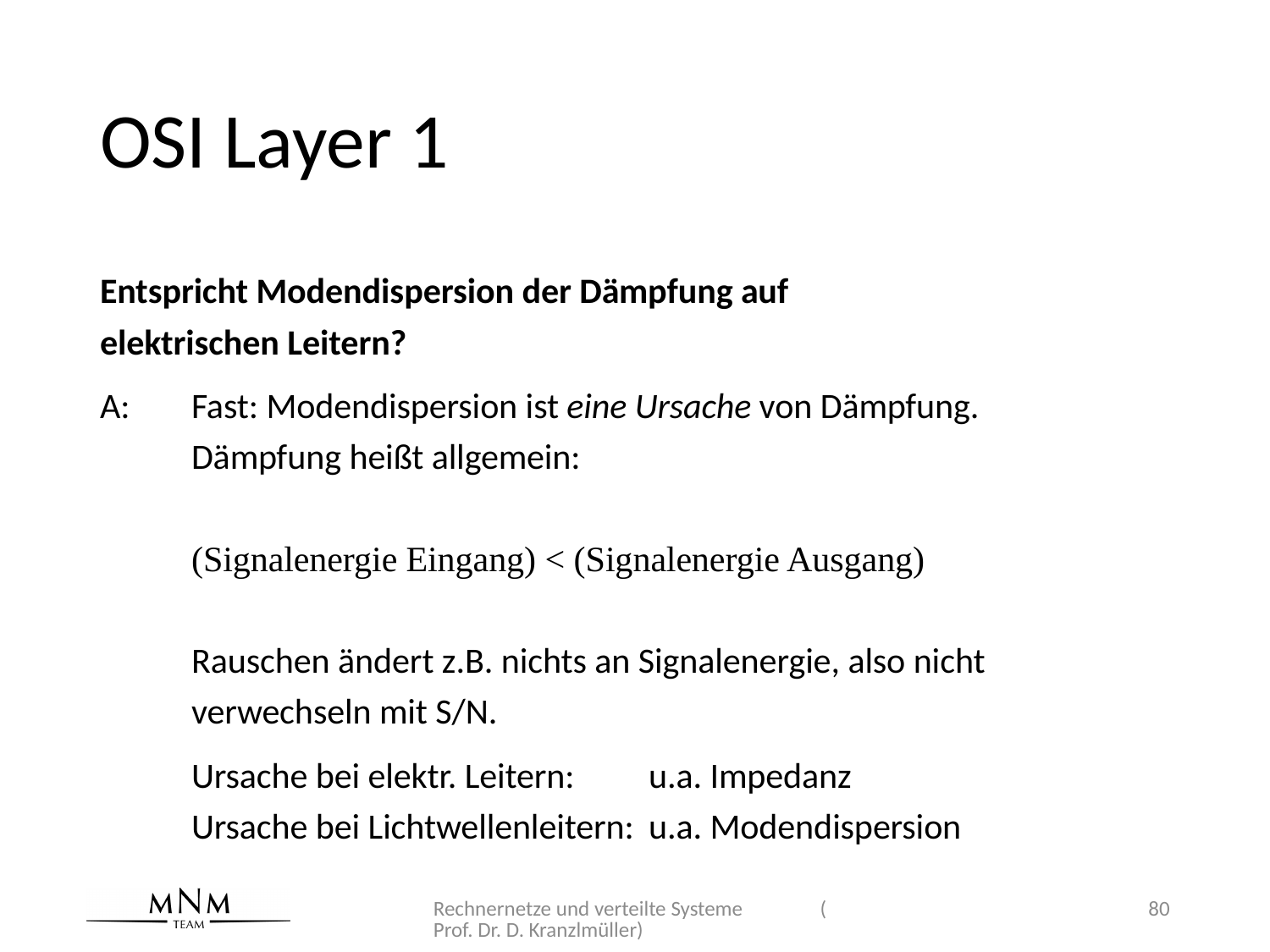

# OSI Layer 1
Entspricht Modendispersion der Dämpfung auf
elektrischen Leitern?
A: 	Fast: Modendispersion ist eine Ursache von Dämpfung.
	Dämpfung heißt allgemein:
	(Signalenergie Eingang) < (Signalenergie Ausgang)
	Rauschen ändert z.B. nichts an Signalenergie, also nicht
	verwechseln mit S/N.
	Ursache bei elektr. Leitern: 	u.a. Impedanz
	Ursache bei Lichtwellenleitern: 	u.a. Modendispersion
Rechnernetze und verteilte Systeme                (Prof. Dr. D. Kranzlmüller)
80